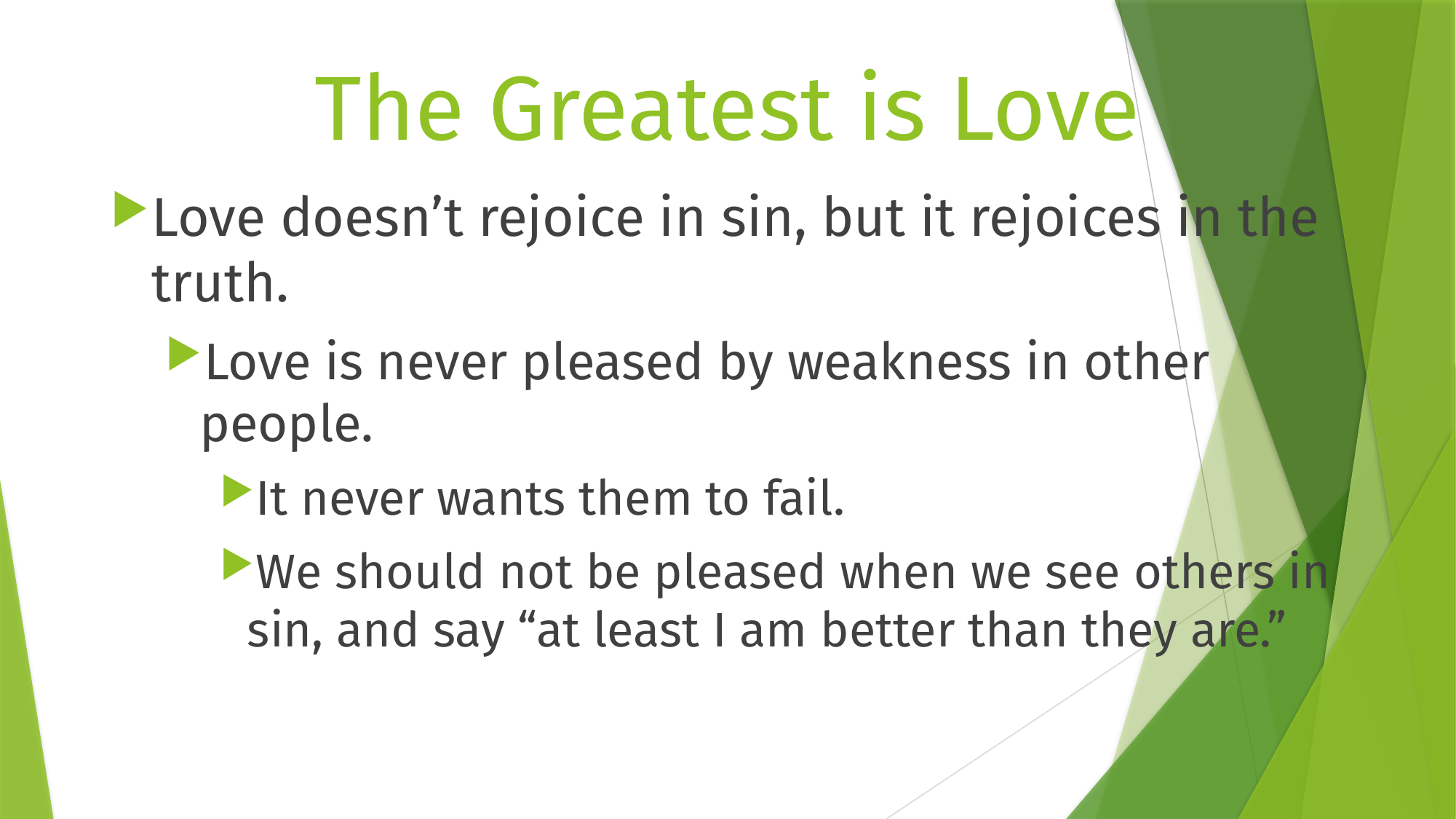

# The Greatest is Love
Love doesn’t rejoice in sin, but it rejoices in the truth.
Love is never pleased by weakness in other people.
It never wants them to fail.
We should not be pleased when we see others in sin, and say “at least I am better than they are.”